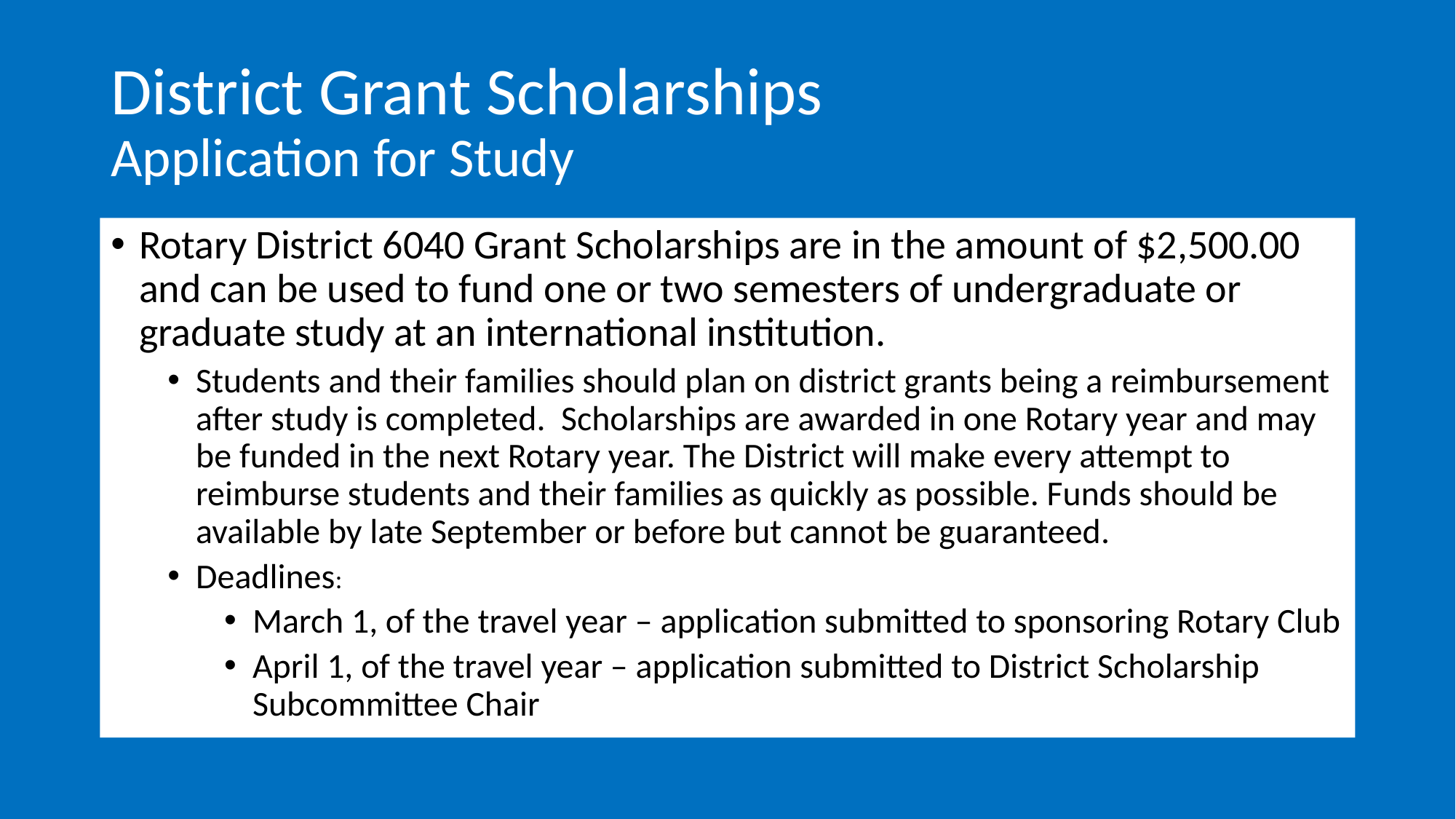

# District Grant Scholarships Application for Study
Rotary District 6040 Grant Scholarships are in the amount of $2,500.00 and can be used to fund one or two semesters of undergraduate or graduate study at an international institution.
Students and their families should plan on district grants being a reimbursement after study is completed.  Scholarships are awarded in one Rotary year and may be funded in the next Rotary year. The District will make every attempt to reimburse students and their families as quickly as possible. Funds should be available by late September or before but cannot be guaranteed.
Deadlines:
March 1, of the travel year – application submitted to sponsoring Rotary Club
April 1, of the travel year – application submitted to District Scholarship Subcommittee Chair